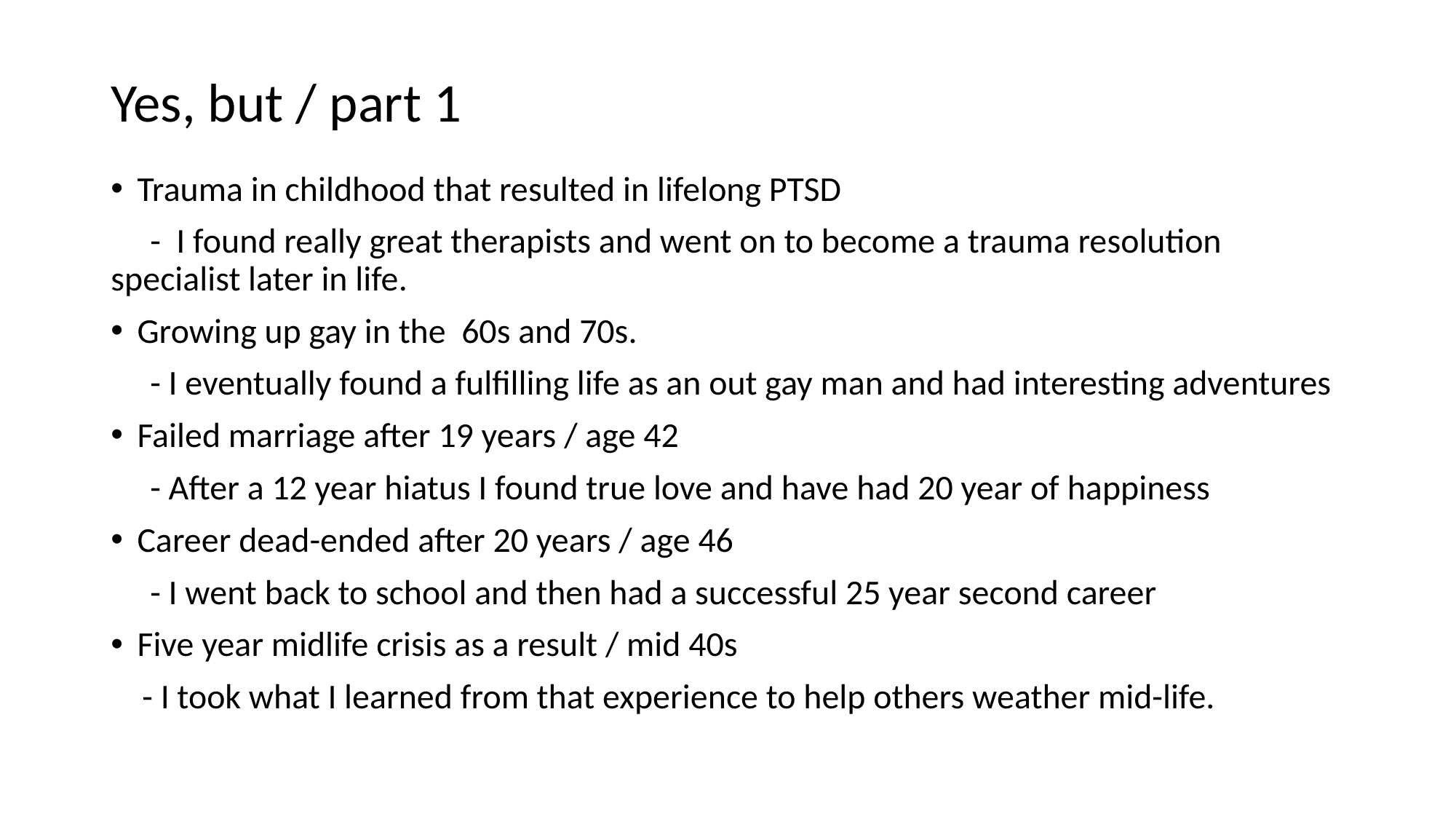

# Yes, but / part 1
Trauma in childhood that resulted in lifelong PTSD
     -  I found really great therapists and went on to become a trauma resolution specialist later in life.
Growing up gay in the  60s and 70s.
     - I eventually found a fulfilling life as an out gay man and had interesting adventures
Failed marriage after 19 years / age 42
     - After a 12 year hiatus I found true love and have had 20 year of happiness
Career dead-ended after 20 years / age 46
     - I went back to school and then had a successful 25 year second career
Five year midlife crisis as a result / mid 40s
    - I took what I learned from that experience to help others weather mid-life.